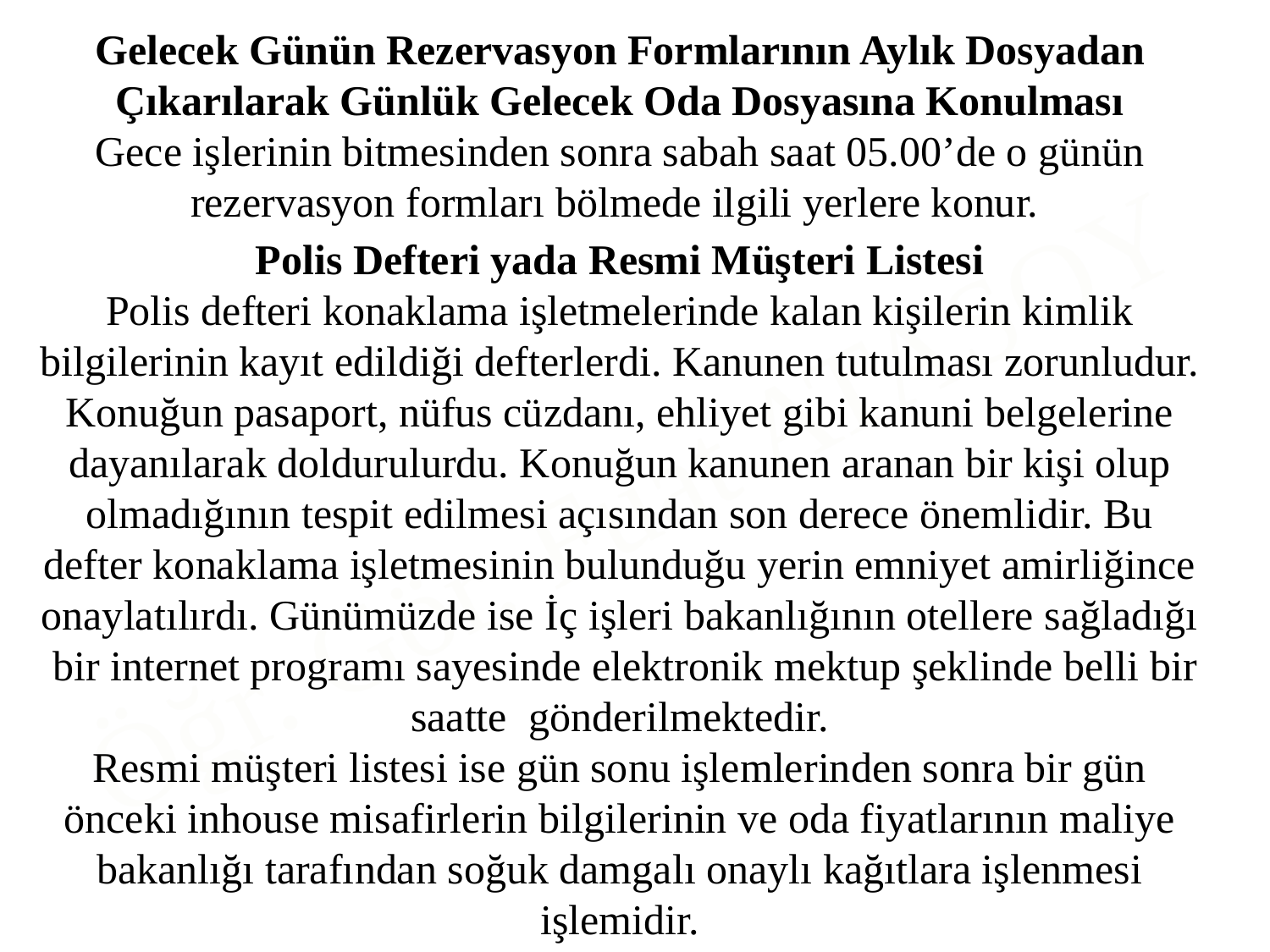

Gelecek Günün Rezervasyon Formlarının Aylık Dosyadan Çıkarılarak Günlük Gelecek Oda Dosyasına Konulması
Gece işlerinin bitmesinden sonra sabah saat 05.00’de o günün rezervasyon formları bölmede ilgili yerlere konur.
Polis Defteri yada Resmi Müşteri Listesi
Polis defteri konaklama işletmelerinde kalan kişilerin kimlik bilgilerinin kayıt edildiği defterlerdi. Kanunen tutulması zorunludur. Konuğun pasaport, nüfus cüzdanı, ehliyet gibi kanuni belgelerine dayanılarak doldurulurdu. Konuğun kanunen aranan bir kişi olup olmadığının tespit edilmesi açısından son derece önemlidir. Bu defter konaklama işletmesinin bulunduğu yerin emniyet amirliğince onaylatılırdı. Günümüzde ise İç işleri bakanlığının otellere sağladığı  bir internet programı sayesinde elektronik mektup şeklinde belli bir saatte  gönderilmektedir.
Resmi müşteri listesi ise gün sonu işlemlerinden sonra bir gün önceki inhouse misafirlerin bilgilerinin ve oda fiyatlarının maliye bakanlığı tarafından soğuk damgalı onaylı kağıtlara işlenmesi işlemidir.